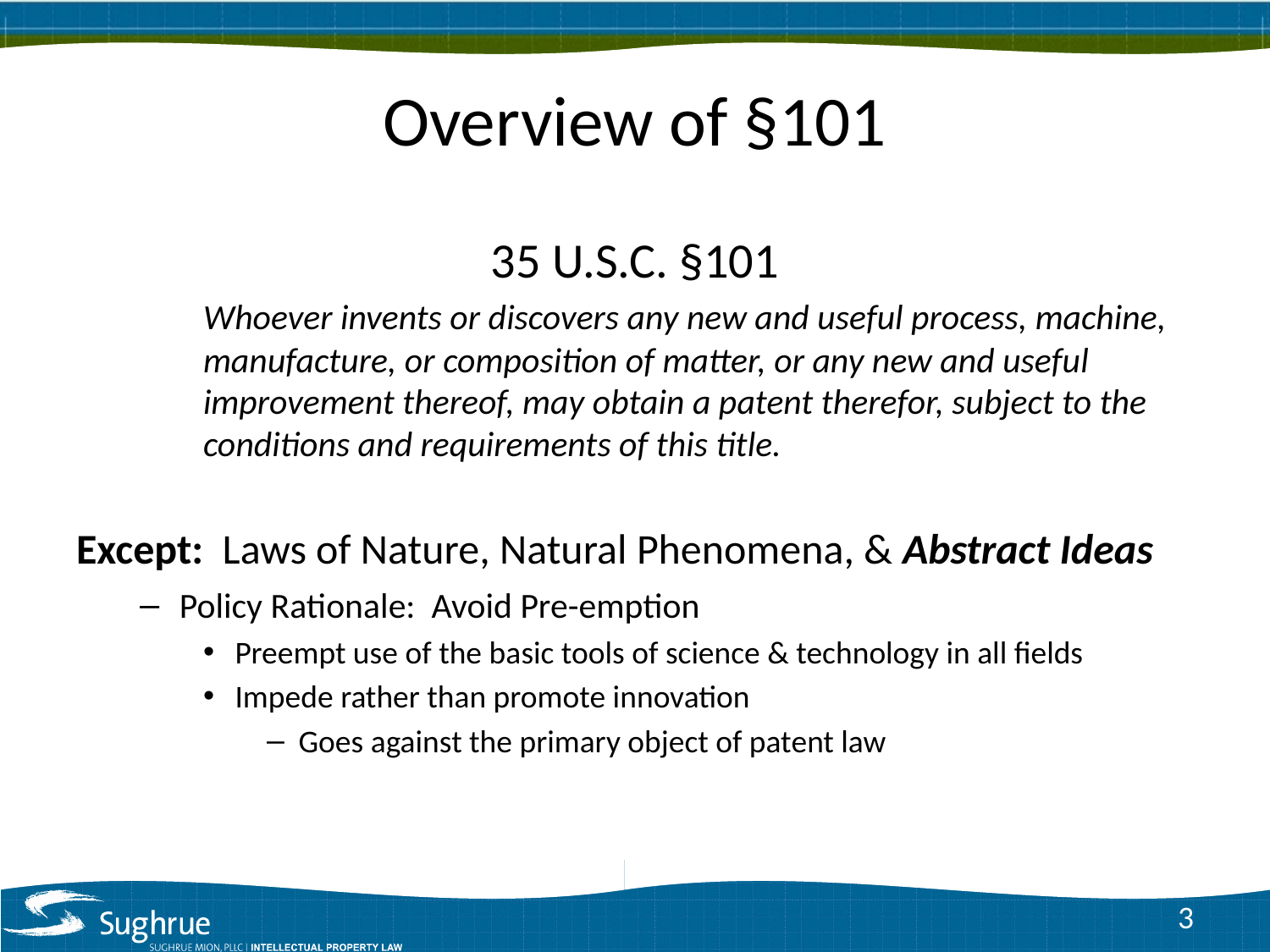

# Overview of §101
35 U.S.C. §101
Whoever invents or discovers any new and useful process, machine, manufacture, or composition of matter, or any new and useful improvement thereof, may obtain a patent therefor, subject to the conditions and requirements of this title.

Except:  Laws of Nature, Natural Phenomena, & Abstract Ideas
Policy Rationale:  Avoid Pre-emption
Preempt use of the basic tools of science & technology in all fields
Impede rather than promote innovation
Goes against the primary object of patent law

3